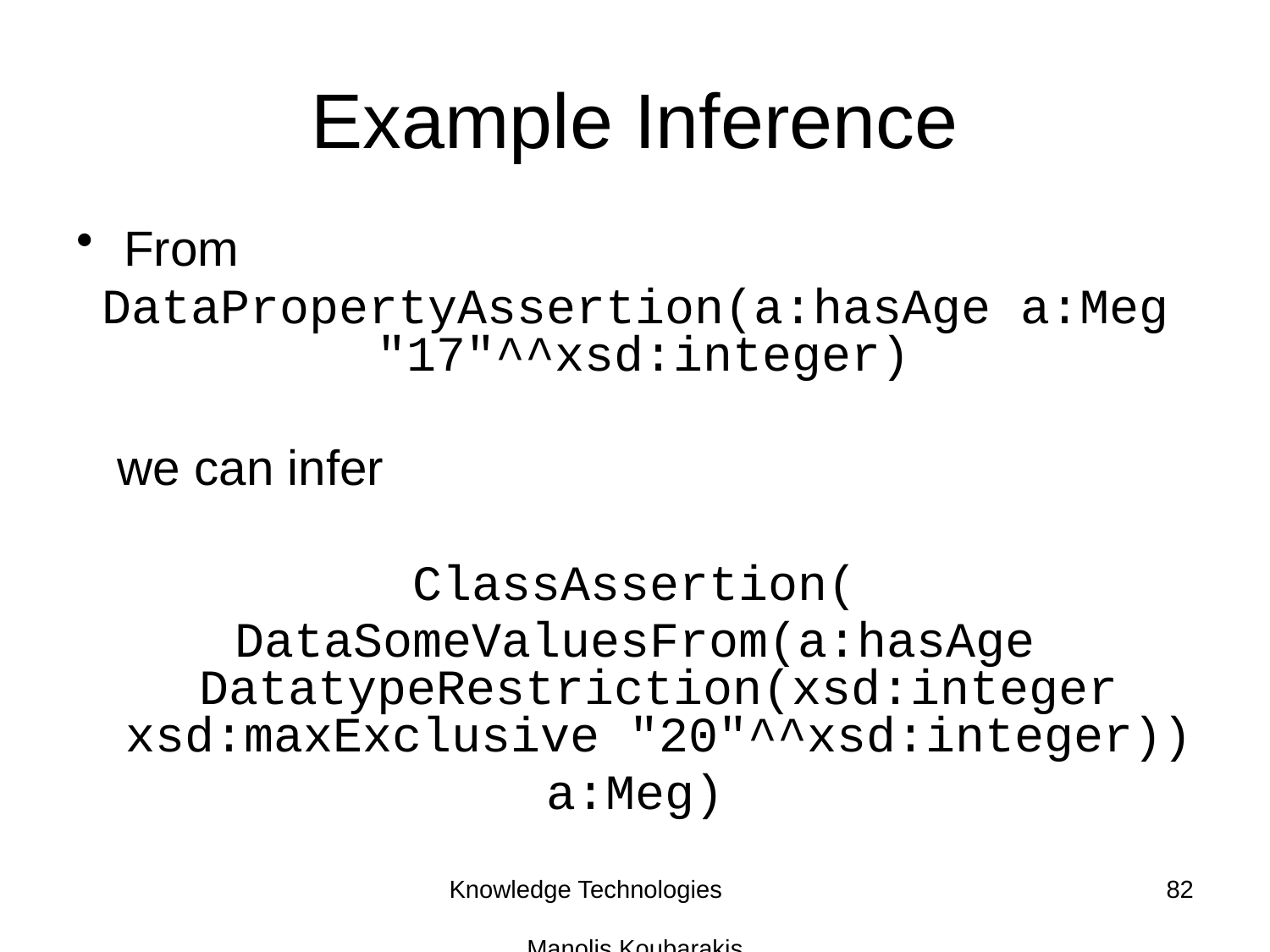

# Example Inference
From
DataPropertyAssertion(a:hasAge a:Meg "17"^^xsd:integer)

   we can infer

ClassAssertion(
DataSomeValuesFrom(a:hasAge DatatypeRestriction(xsd:integer xsd:maxExclusive "20"^^xsd:integer))
a:Meg)
Knowledge Technologies                                                             Manolis Koubarakis
82